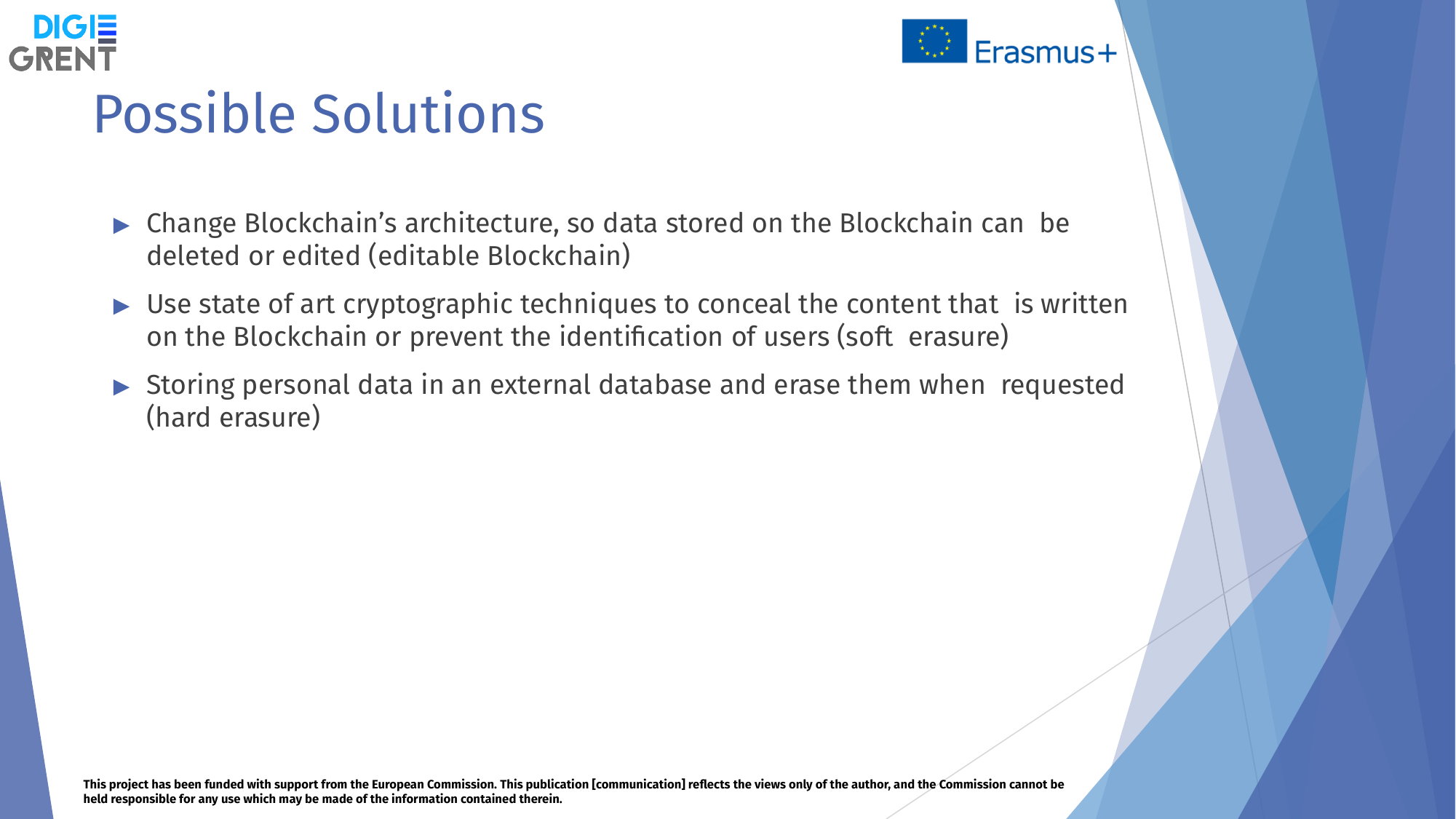

# Possible Solutions
Change Blockchain’s architecture, so data stored on the Blockchain can  be deleted or edited (editable Blockchain)
Use state of art cryptographic techniques to conceal the content that  is written on the Blockchain or prevent the identification of users (soft  erasure)
Storing personal data in an external database and erase them when  requested (hard erasure)